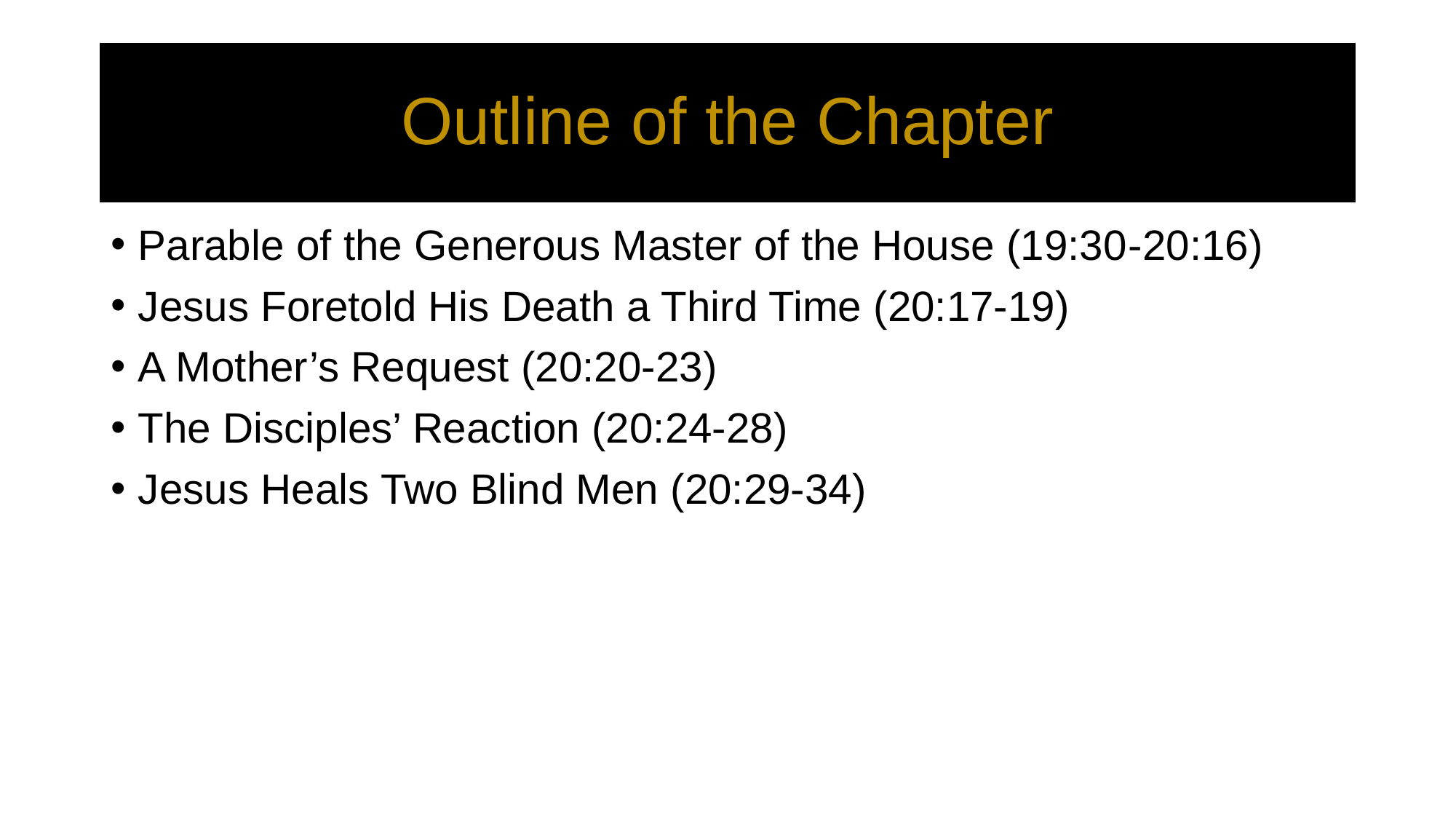

# Outline of the Chapter
Parable of the Generous Master of the House (19:30‐20:16)
Jesus Foretold His Death a Third Time (20:17-19)
A Mother’s Request (20:20-23)
The Disciples’ Reaction (20:24-28)
Jesus Heals Two Blind Men (20:29-34)